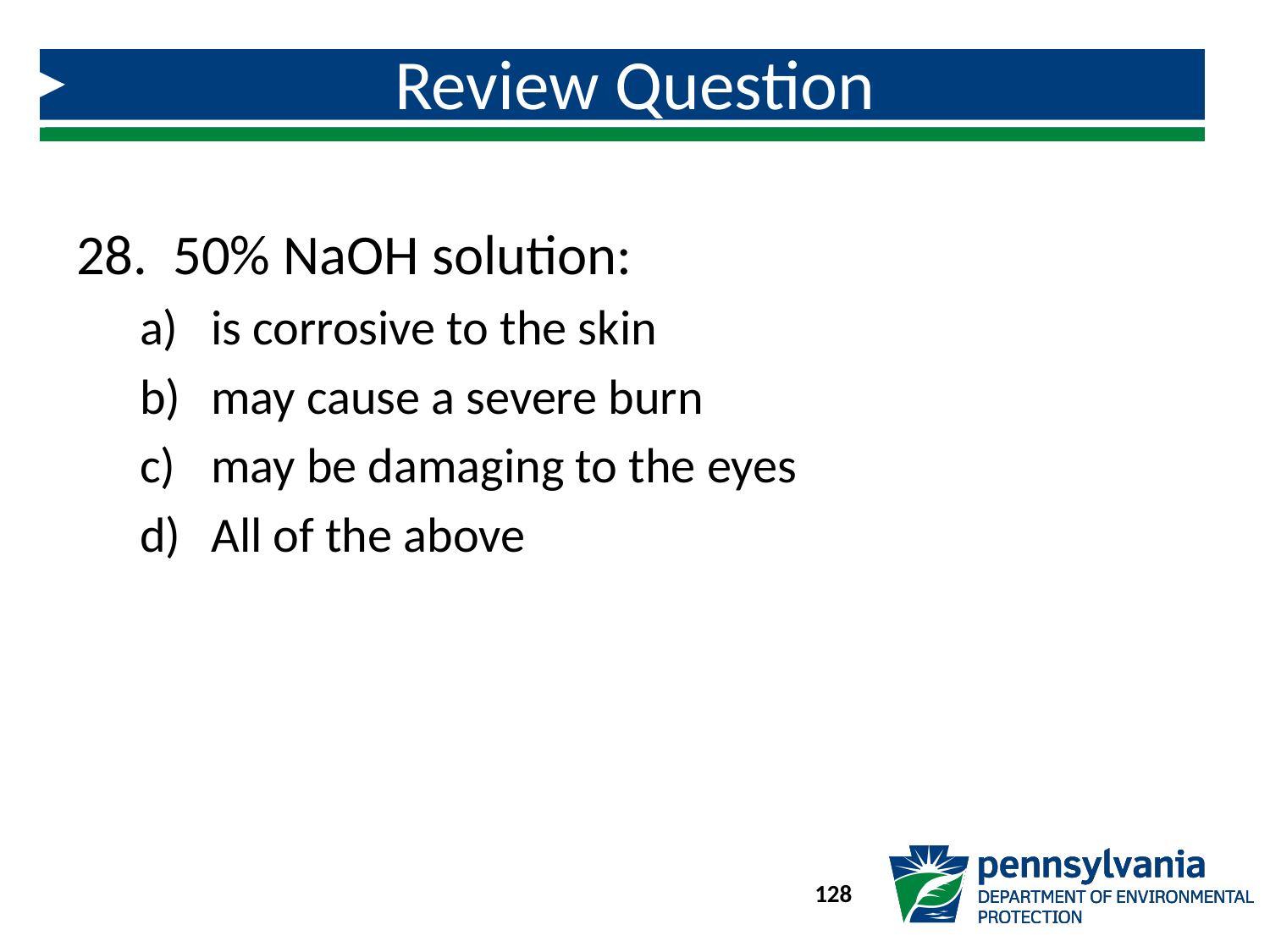

# Review Question
  50% NaOH solution:
is corrosive to the skin
may cause a severe burn
may be damaging to the eyes
All of the above

128